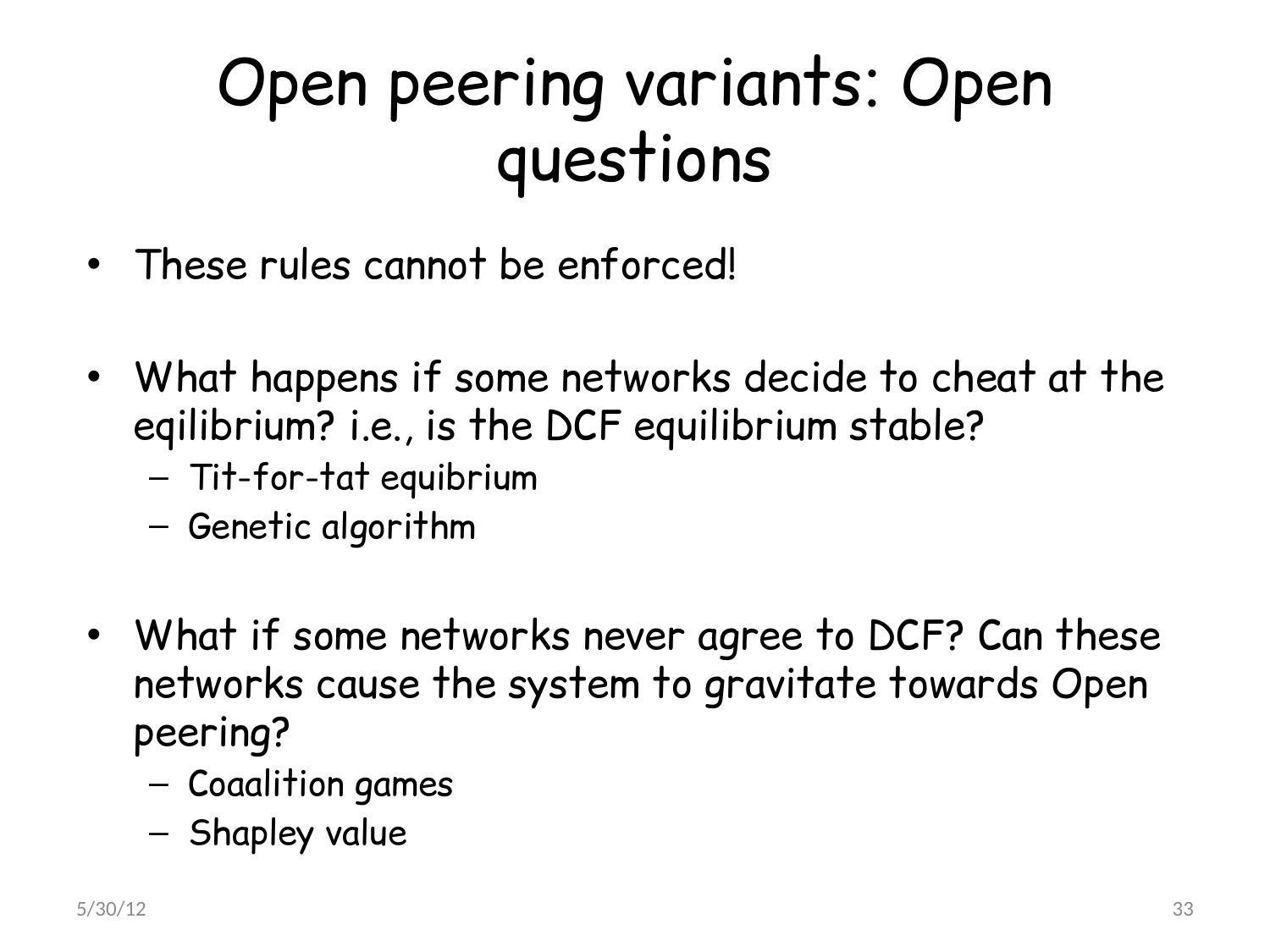

# Open peering variants: Open questions
These rules cannot be enforced!

What happens if some networks decide to cheat at the eqilibrium? i.e., is the DCF equilibrium stable?
Tit-for-tat equibrium
Genetic algorithm

What if some networks never agree to DCF? Can these networks cause the system to gravitate towards Open peering?
Coaalition games
Shapley value

5/30/12
33